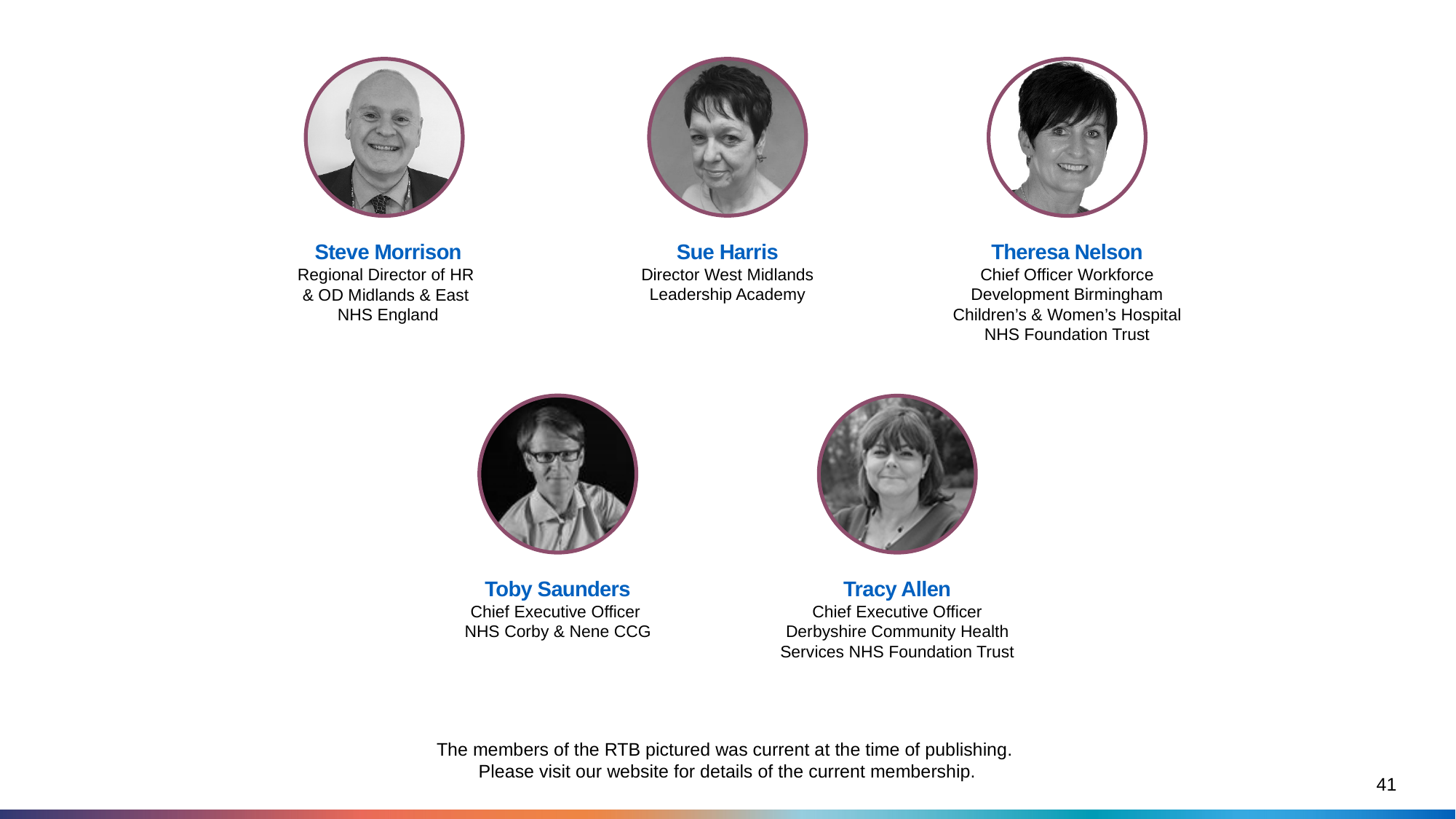

Steve Morrison
Regional Director of HR
& OD Midlands & East
NHS England

Sue Harris
Director West Midlands Leadership Academy

Theresa Nelson
Chief Officer Workforce Development Birmingham Children’s & Women’s Hospital NHS Foundation Trust

Toby Saunders
Chief Executive Officer
NHS Corby & Nene CCG

Tracy Allen
Chief Executive Officer Derbyshire Community Health Services NHS Foundation Trust
The members of the RTB pictured was current at the time of publishing.
Please visit our website for details of the current membership.
41